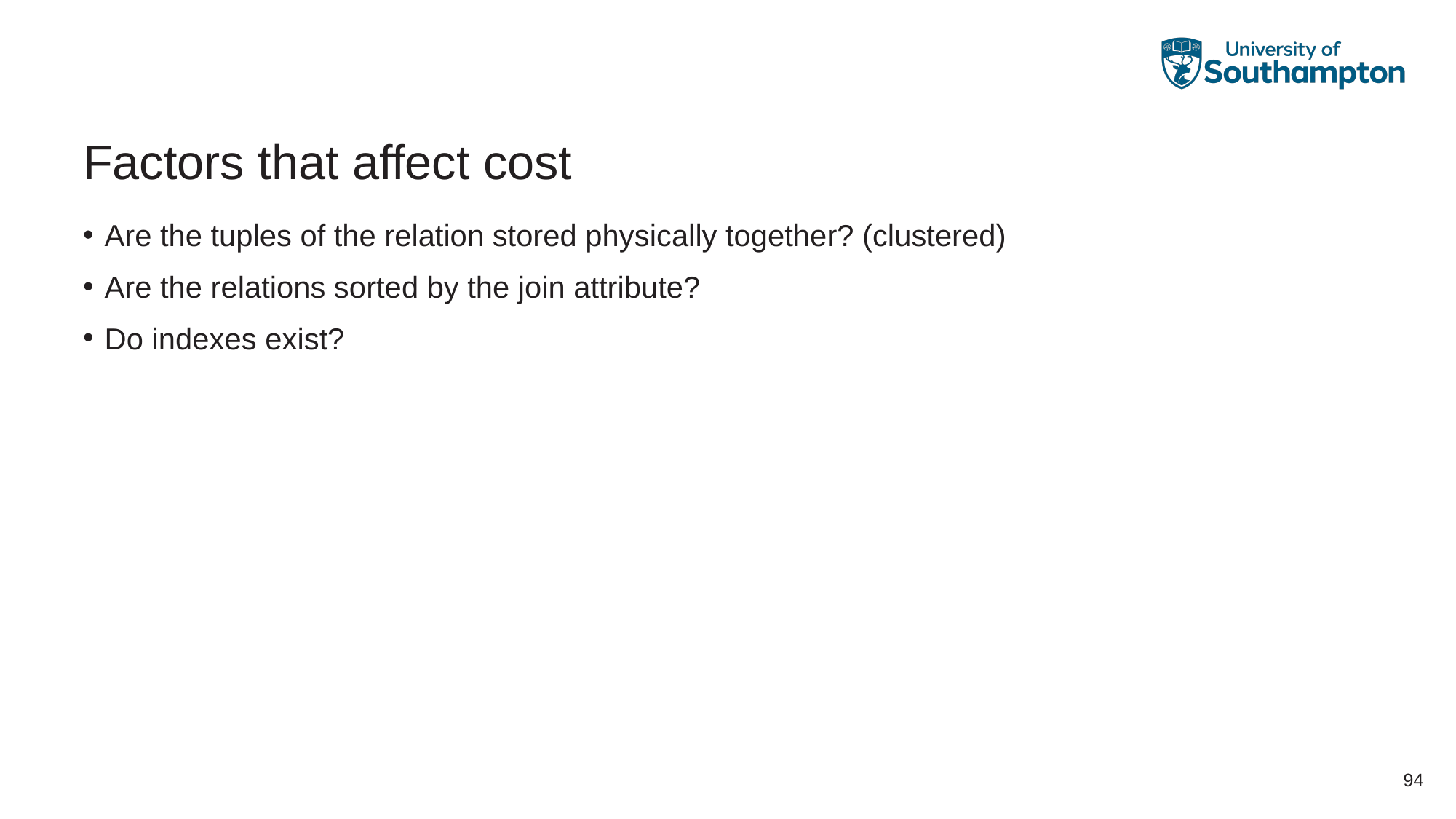

# Factors that affect cost
Are the tuples of the relation stored physically together? (clustered)
Are the relations sorted by the join attribute?
Do indexes exist?